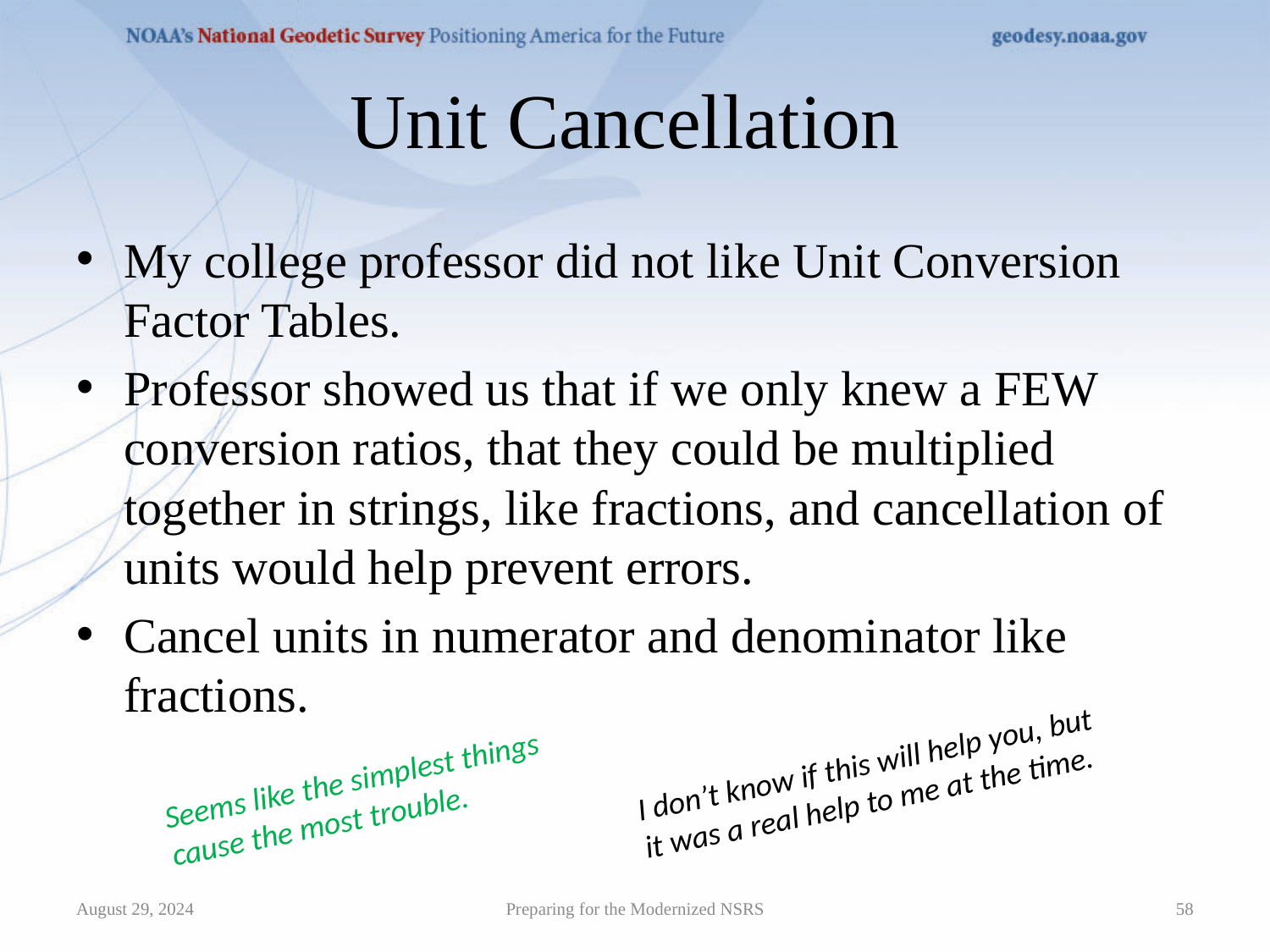

# Unit Cancellation
My college professor did not like Unit Conversion Factor Tables.
Professor showed us that if we only knew a FEW conversion ratios, that they could be multiplied together in strings, like fractions, and cancellation of units would help prevent errors.
Cancel units in numerator and denominator like fractions.
I don’t know if this will help you, but it was a real help to me at the time.
Seems like the simplest things cause the most trouble.
Preparing for the Modernized NSRS
August 29, 2024
58